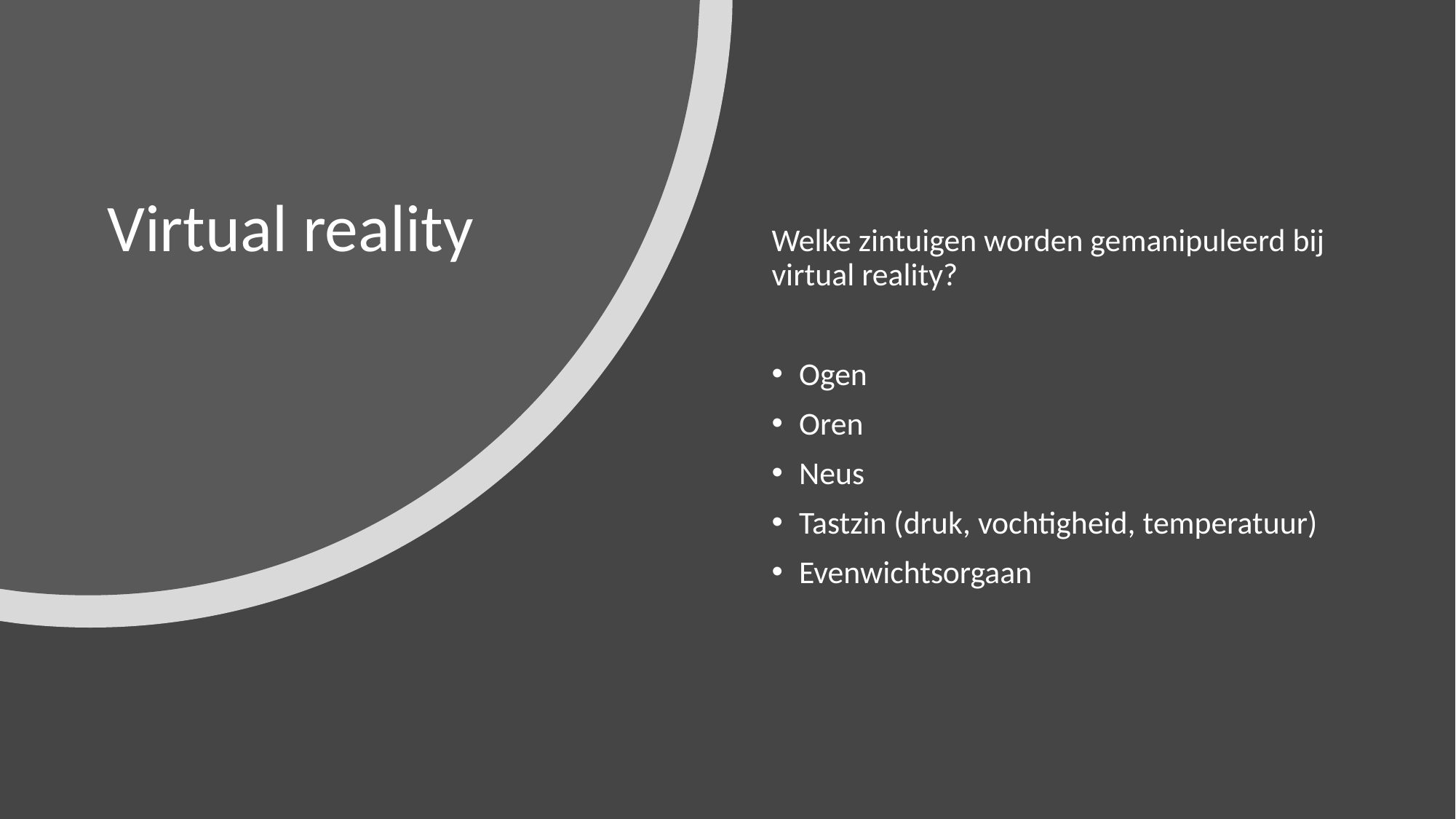

# Virtual reality
Welke zintuigen worden gemanipuleerd bij virtual reality?

Ogen
Oren
Neus
Tastzin (druk, vochtigheid, temperatuur)
Evenwichtsorgaan